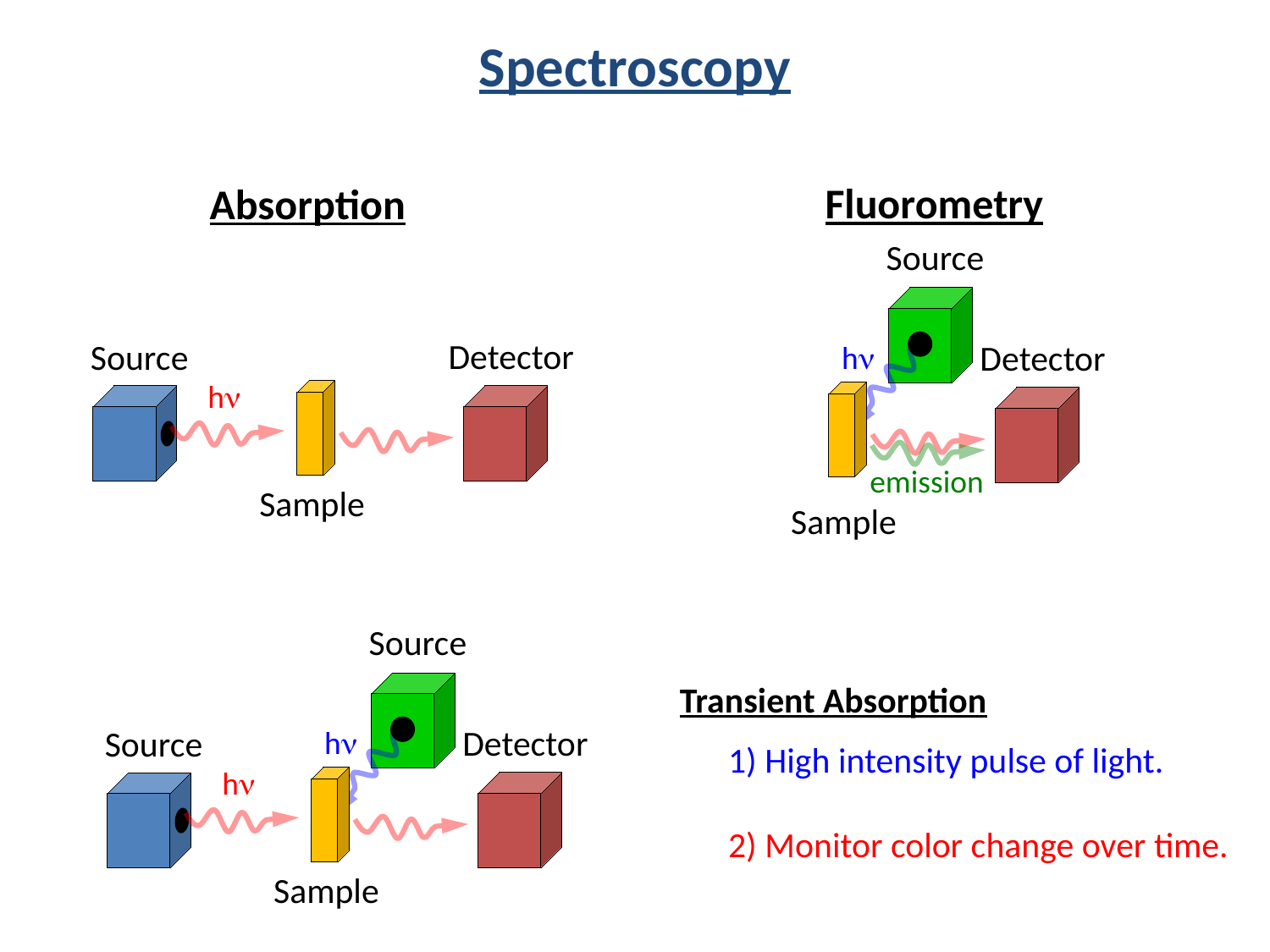

Spectroscopy
Fluorometry
Absorption
Source

Detector
hν

emission
Sample
Detector
Source
hν

Sample
Source

Detector
Source
hν

hν

Sample
Transient Absorption
1) High intensity pulse of light.

2) Monitor color change over time.